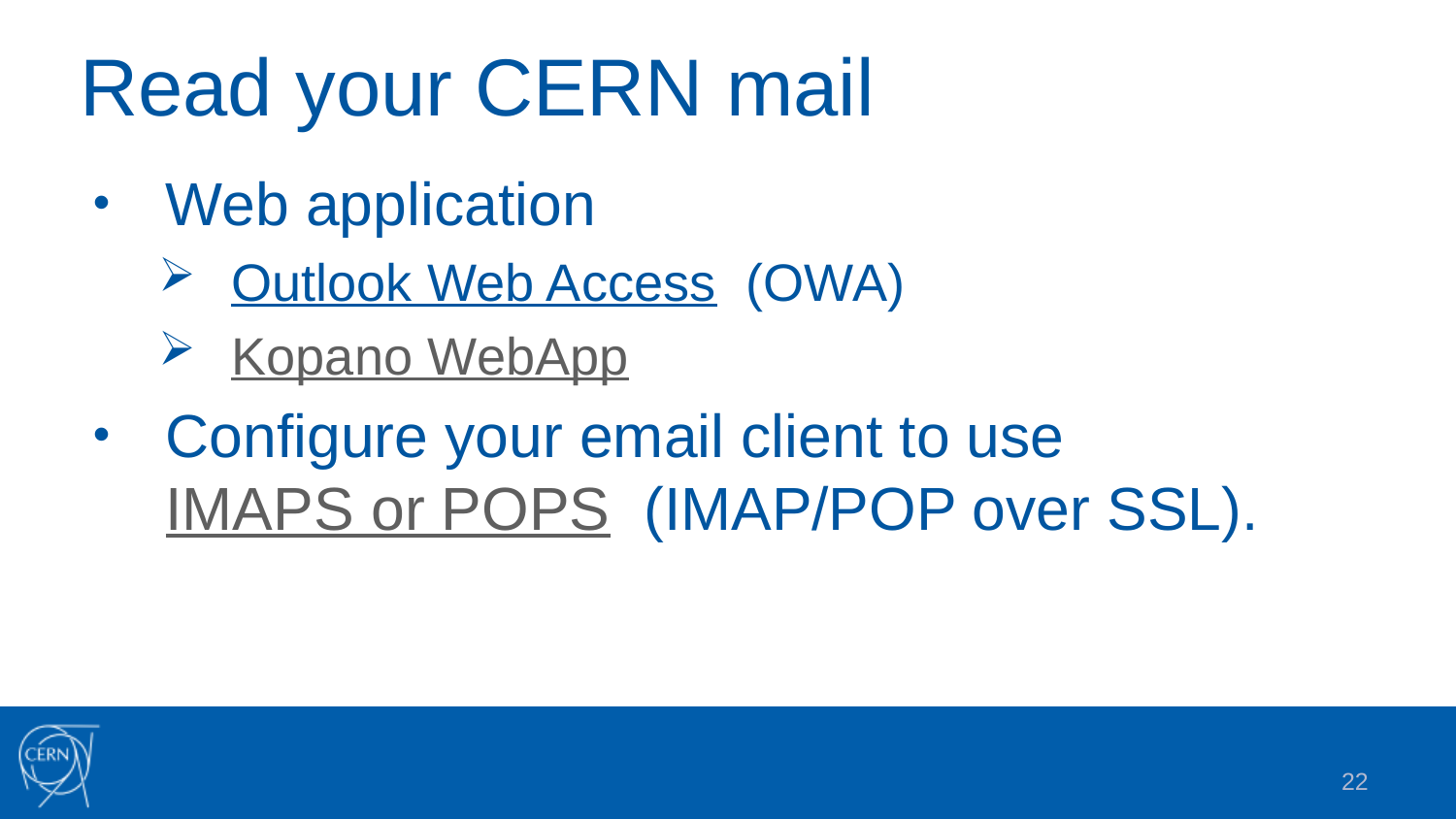

# Read your CERN mail
Web application
Outlook Web Access  (OWA)
Kopano WebApp
Configure your email client to use IMAPS or POPS  (IMAP/POP over SSL).
22